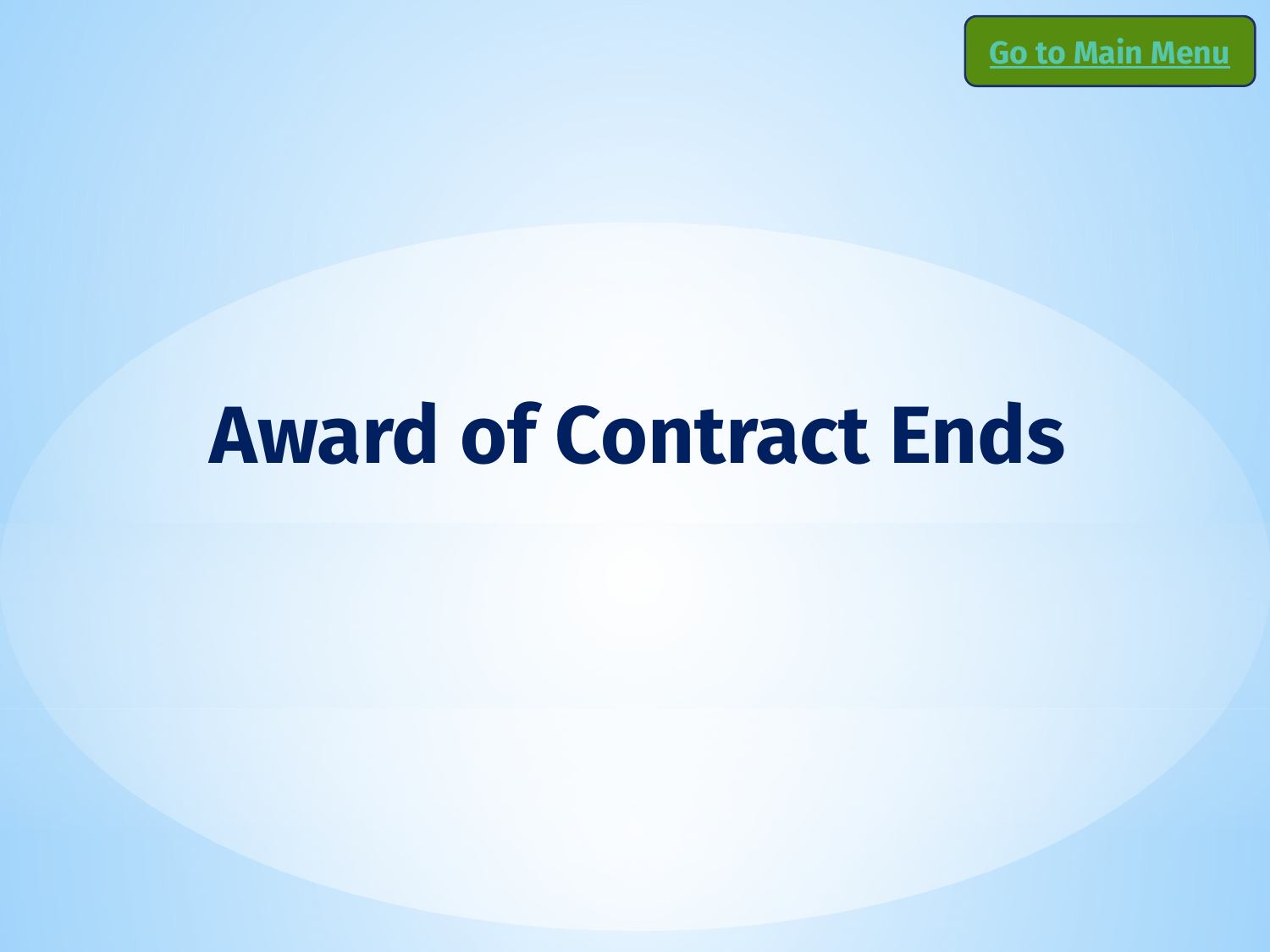

Go to Main Menu
# Award of Contract Ends